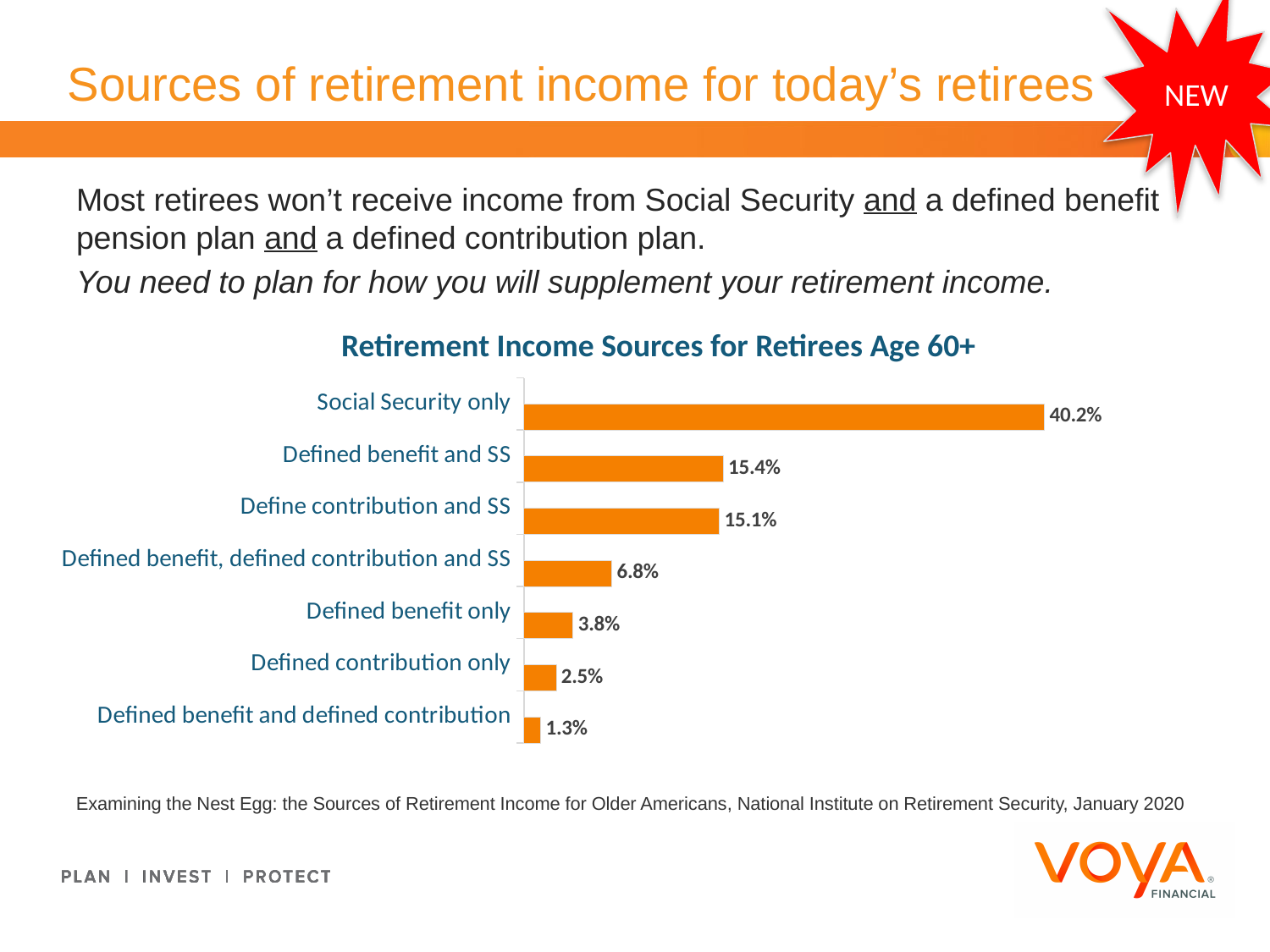

NEW
# Sources of retirement income for today’s retirees
Most retirees won’t receive income from Social Security and a defined benefit pension plan and a defined contribution plan.
You need to plan for how you will supplement your retirement income.
Retirement Income Sources for Retirees Age 60+

### Chart

| Category | Series 1 | Column1 |
|---|---|---|
| Defined benefit and defined contribution | 0.013 | None |
| Defined contribution only | 0.025 | None |
| Defined benefit only | 0.038 | None |
| Defined benefit, defined contribution and SS | 0.068 | None |
| Define contribution and SS | 0.151 | None |
| Defined benefit and SS | 0.154 | None |
| Social Security only | 0.402 | None |
Examining the Nest Egg: the Sources of Retirement Income for Older Americans, National Institute on Retirement Security, January 2020